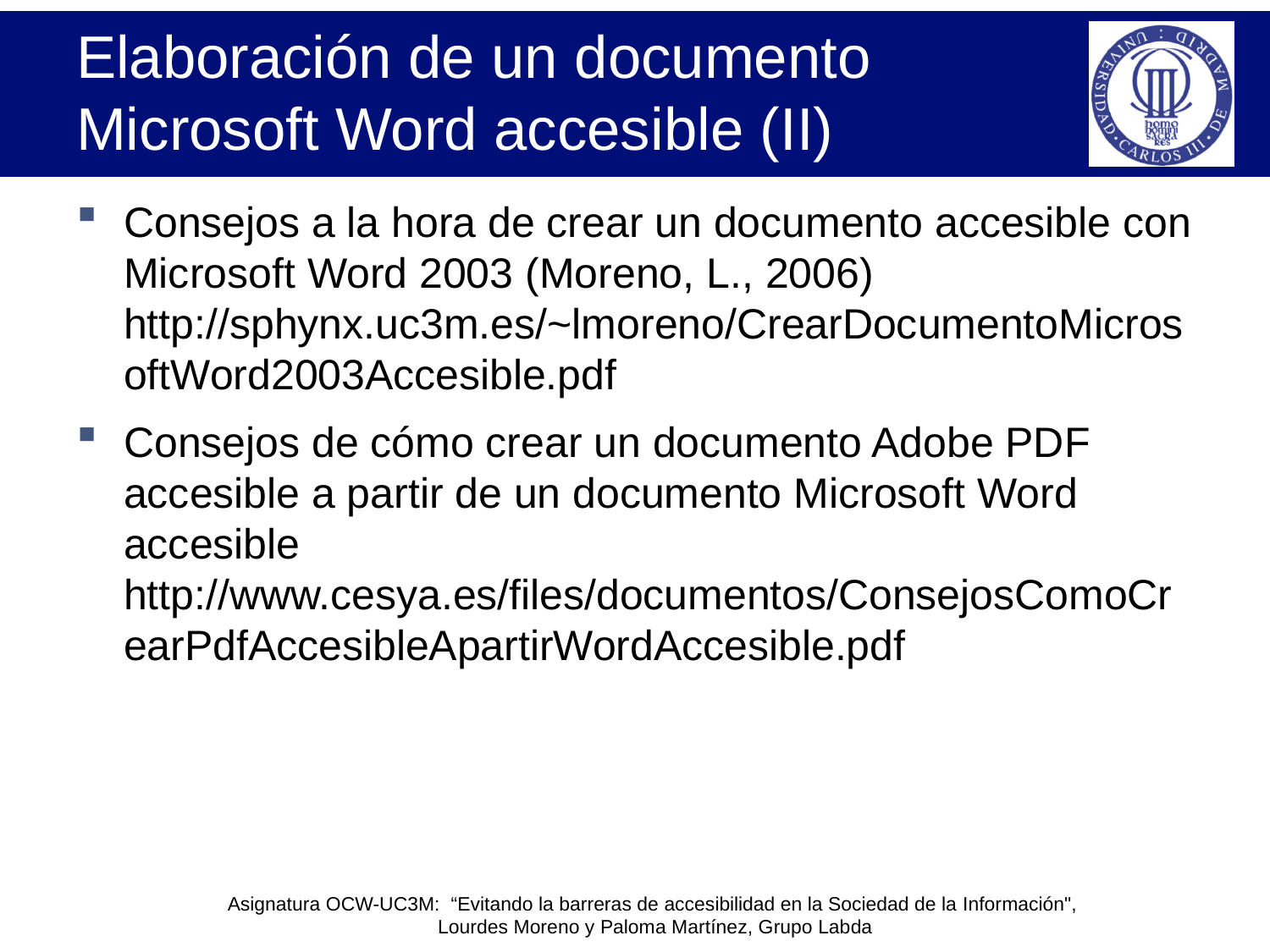

# Elaboración de un documento Microsoft Word accesible (II)
Consejos a la hora de crear un documento accesible con Microsoft Word 2003 (Moreno, L., 2006) http://sphynx.uc3m.es/~lmoreno/CrearDocumentoMicrosoftWord2003Accesible.pdf
Consejos de cómo crear un documento Adobe PDF accesible a partir de un documento Microsoft Word accesible http://www.cesya.es/files/documentos/ConsejosComoCrearPdfAccesibleApartirWordAccesible.pdf

Asignatura OCW-UC3M:  “Evitando la barreras de accesibilidad en la Sociedad de la Información",
Lourdes Moreno y Paloma Martínez, Grupo Labda